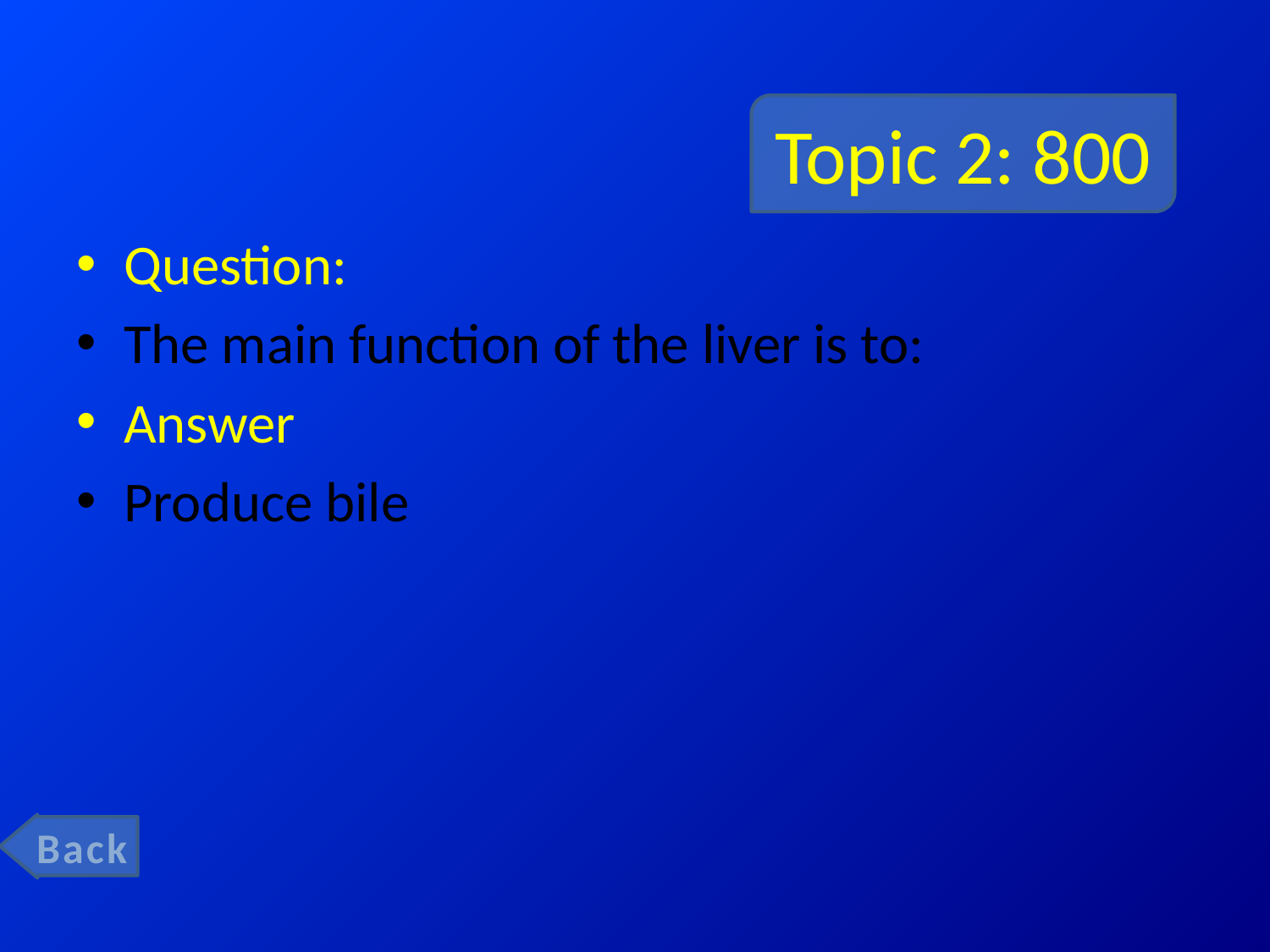

# Topic 2: 800

Question:
The main function of the liver is to:
Answer
Produce bile

Back